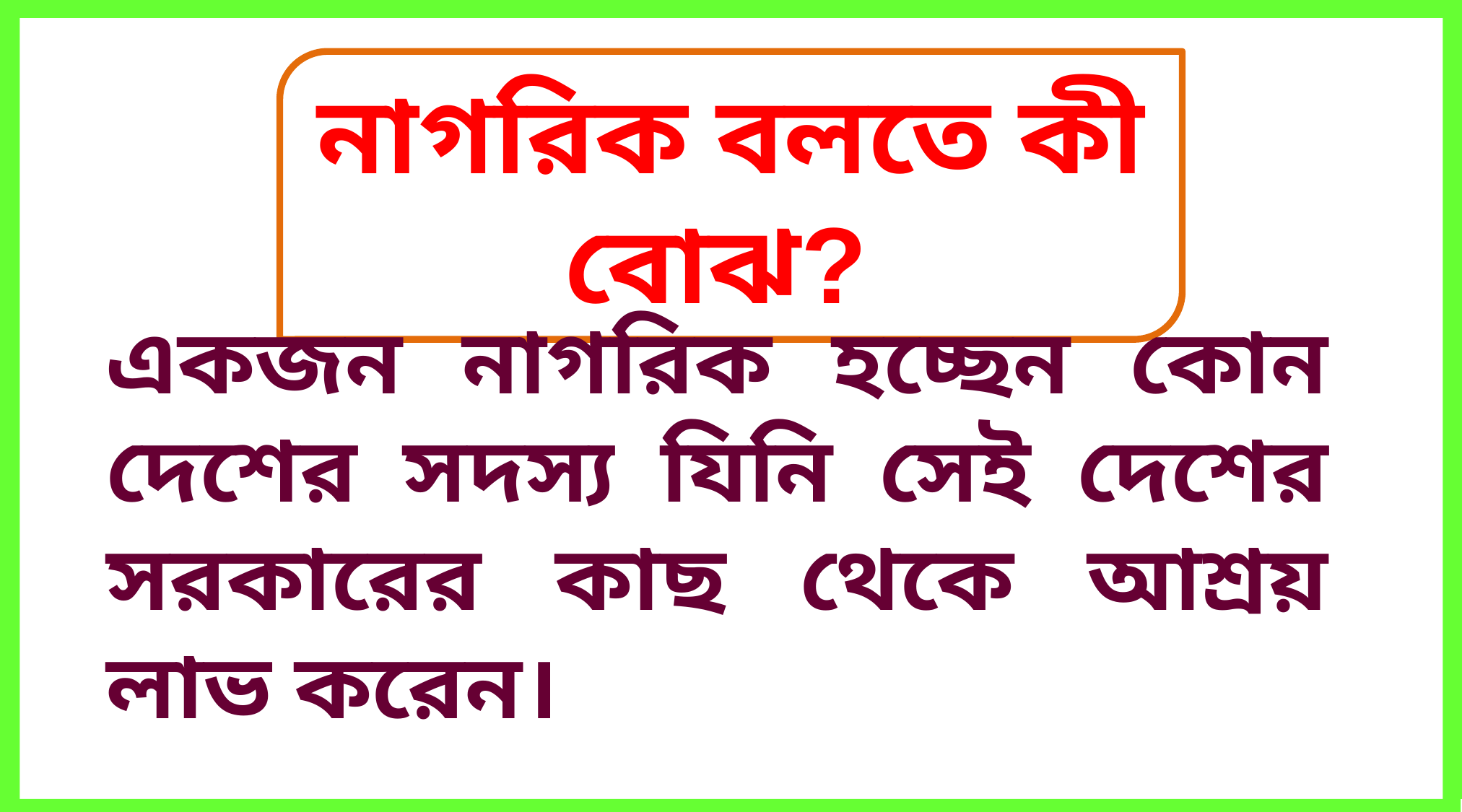

নাগরিক বলতে কী বোঝ?
একজন নাগরিক হচ্ছেন কোন দেশের সদস্য যিনি সেই দেশের সরকারের কাছ থেকে আশ্রয় লাভ করেন।